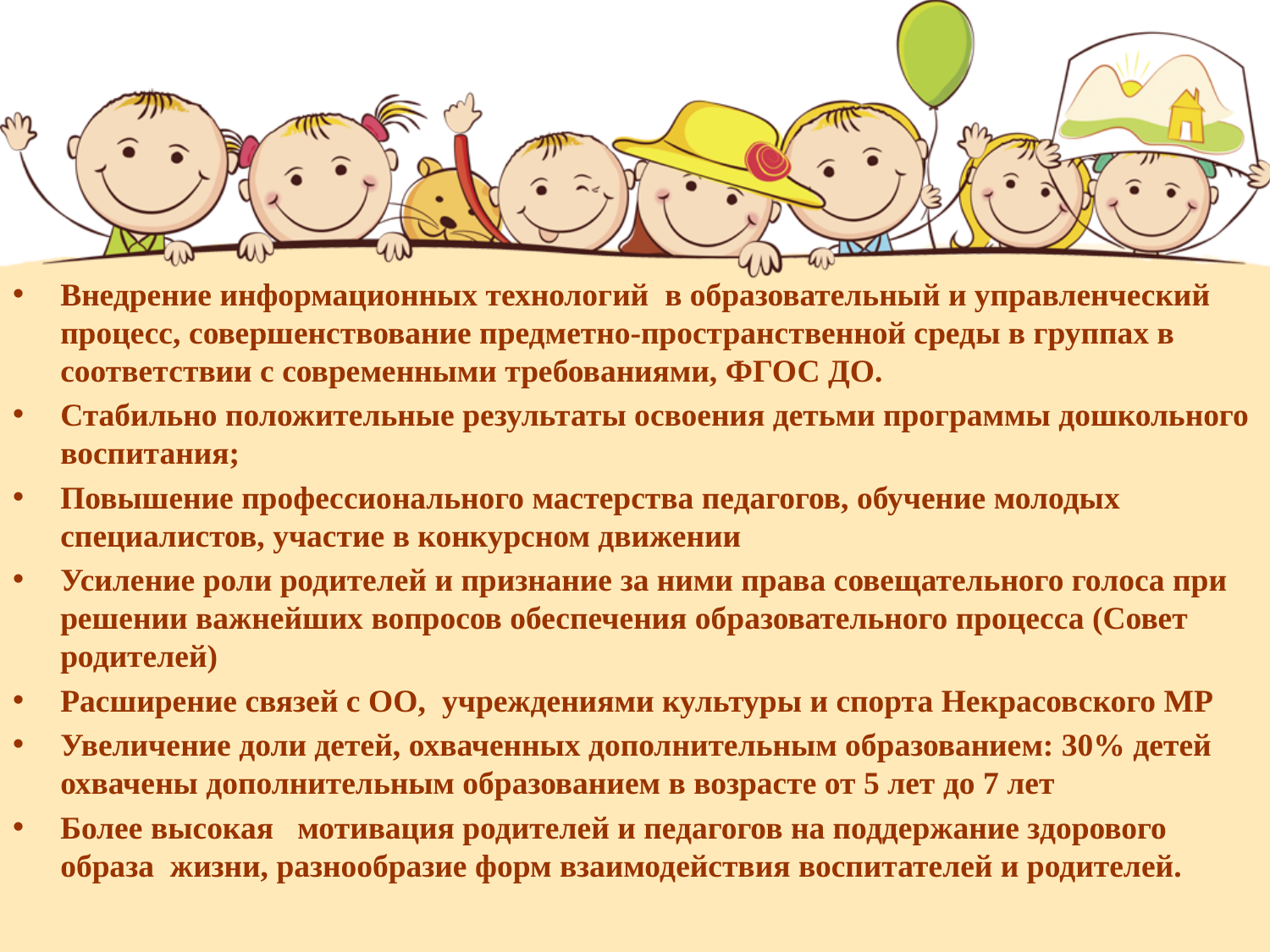

Внедрение информационных технологий  в образовательный и управленческий процесс, совершенствование предметно-пространственной среды в группах в соответствии с современными требованиями, ФГОС ДО.
Стабильно положительные результаты освоения детьми программы дошкольного воспитания;
Повышение профессионального мастерства педагогов, обучение молодых специалистов, участие в конкурсном движении
Усиление роли родителей и признание за ними права совещательного голоса при решении важнейших вопросов обеспечения образовательного процесса (Совет родителей)
Расширение связей с ОО,  учреждениями культуры и спорта Некрасовского МР
Увеличение доли детей, охваченных дополнительным образованием: 30% детей охвачены дополнительным образованием в возрасте от 5 лет до 7 лет
Более высокая   мотивация родителей и педагогов на поддержание здорового   образа  жизни, разнообразие форм взаимодействия воспитателей и родителей.